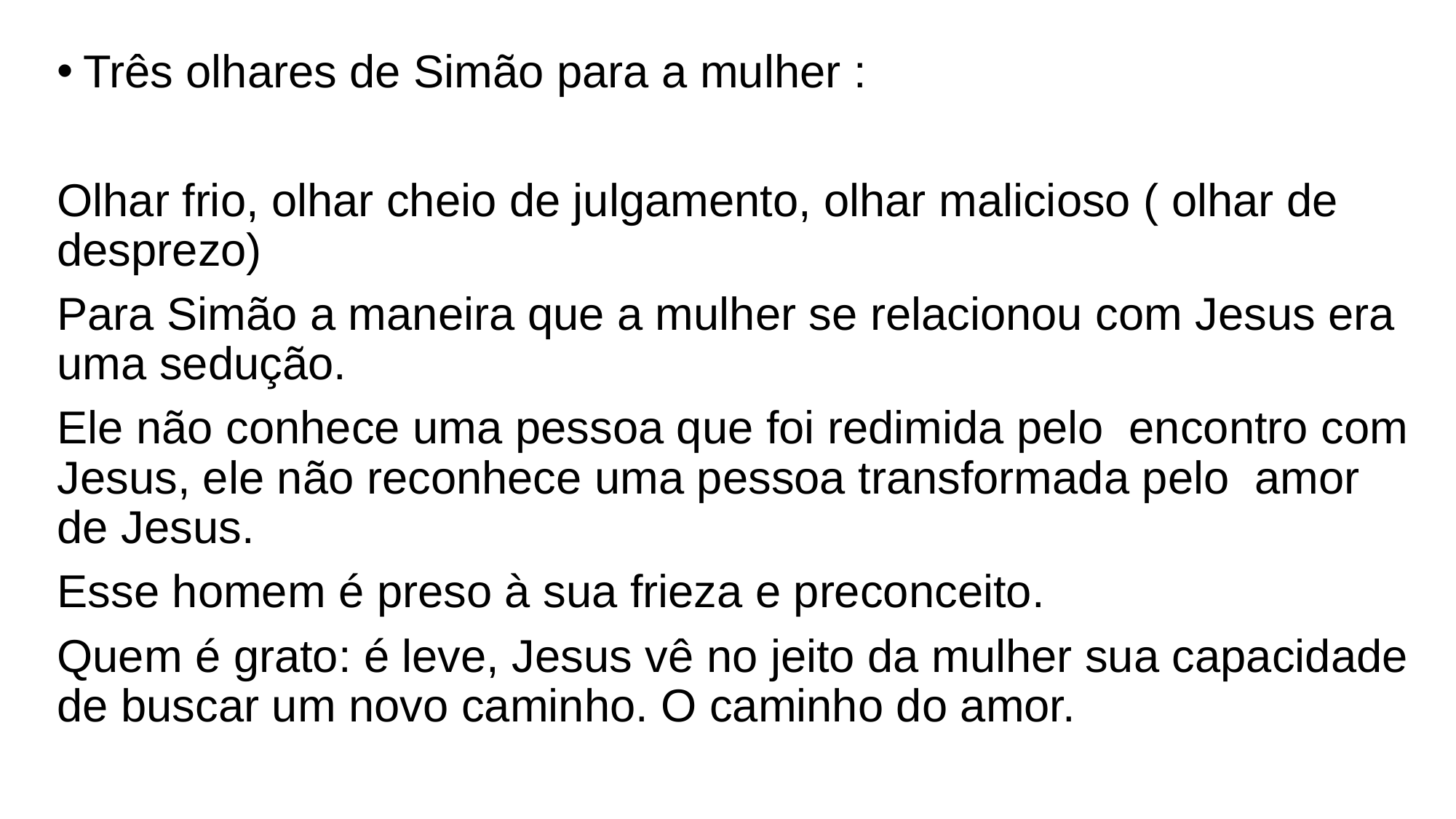

Três olhares de Simão para a mulher :

Olhar frio, olhar cheio de julgamento, olhar malicioso ( olhar de desprezo)
Para Simão a maneira que a mulher se relacionou com Jesus era uma sedução.
Ele não conhece uma pessoa que foi redimida pelo  encontro com Jesus, ele não reconhece uma pessoa transformada pelo  amor de Jesus.
Esse homem é preso à sua frieza e preconceito.
Quem é grato: é leve, Jesus vê no jeito da mulher sua capacidade de buscar um novo caminho. O caminho do amor.